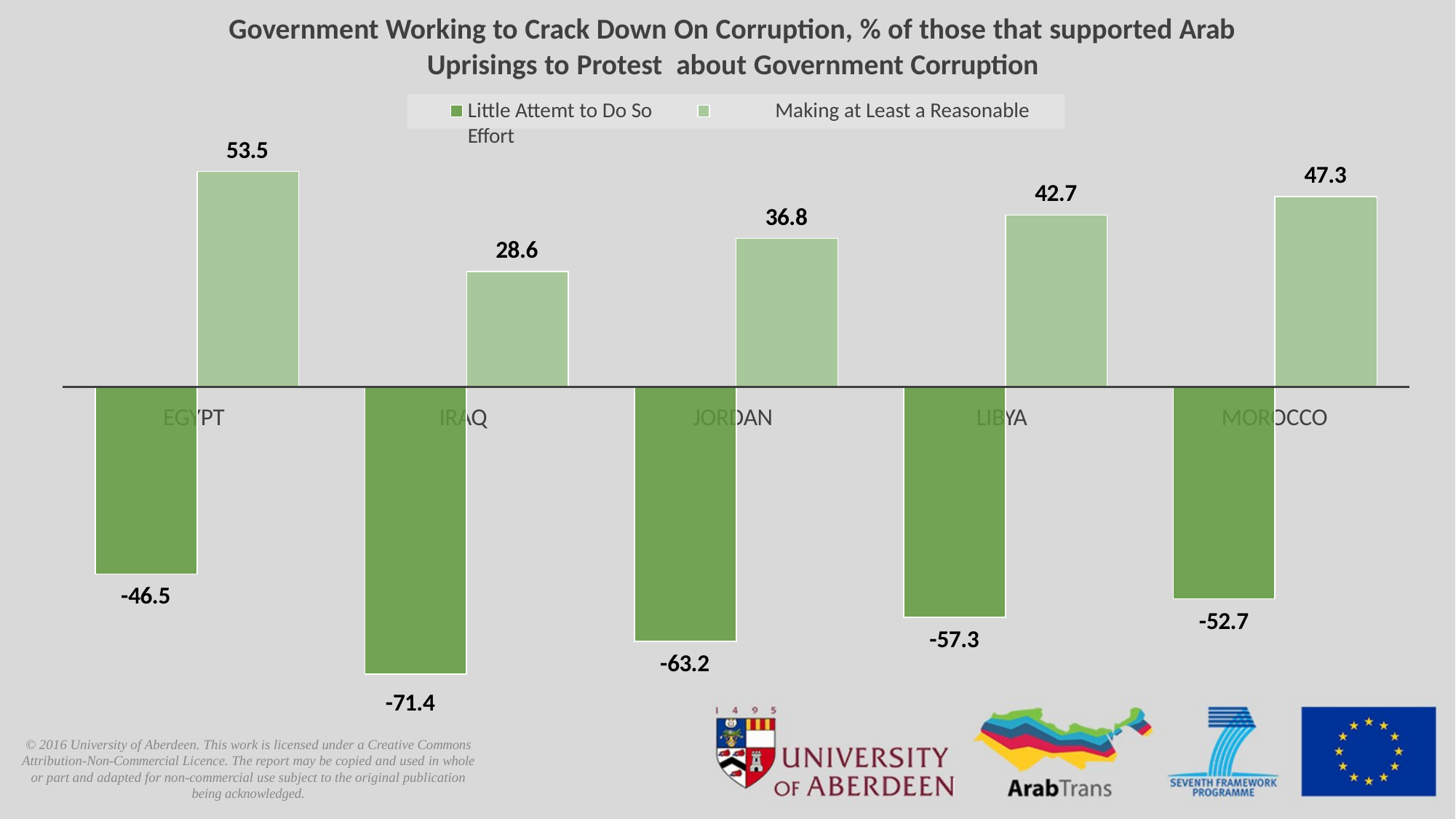

# Government Working to Crack Down On Corruption, % of those that supported Arab Uprisings to Protest about Government Corruption

Little Attemt to Do So	Making at Least a Reasonable Effort
53.5

EGYPT
-46.5
47.3

MOROCCO
-52.7
42.7

LIBYA
-57.3
36.8

JORDAN
-63.2
28.6

IRAQ
-71.4
© 2016 University of Aberdeen. This work is licensed under a Creative Commons Attribution-Non-Commercial Licence. The report may be copied and used in whole or part and adapted for non-commercial use subject to the original publication being acknowledged.